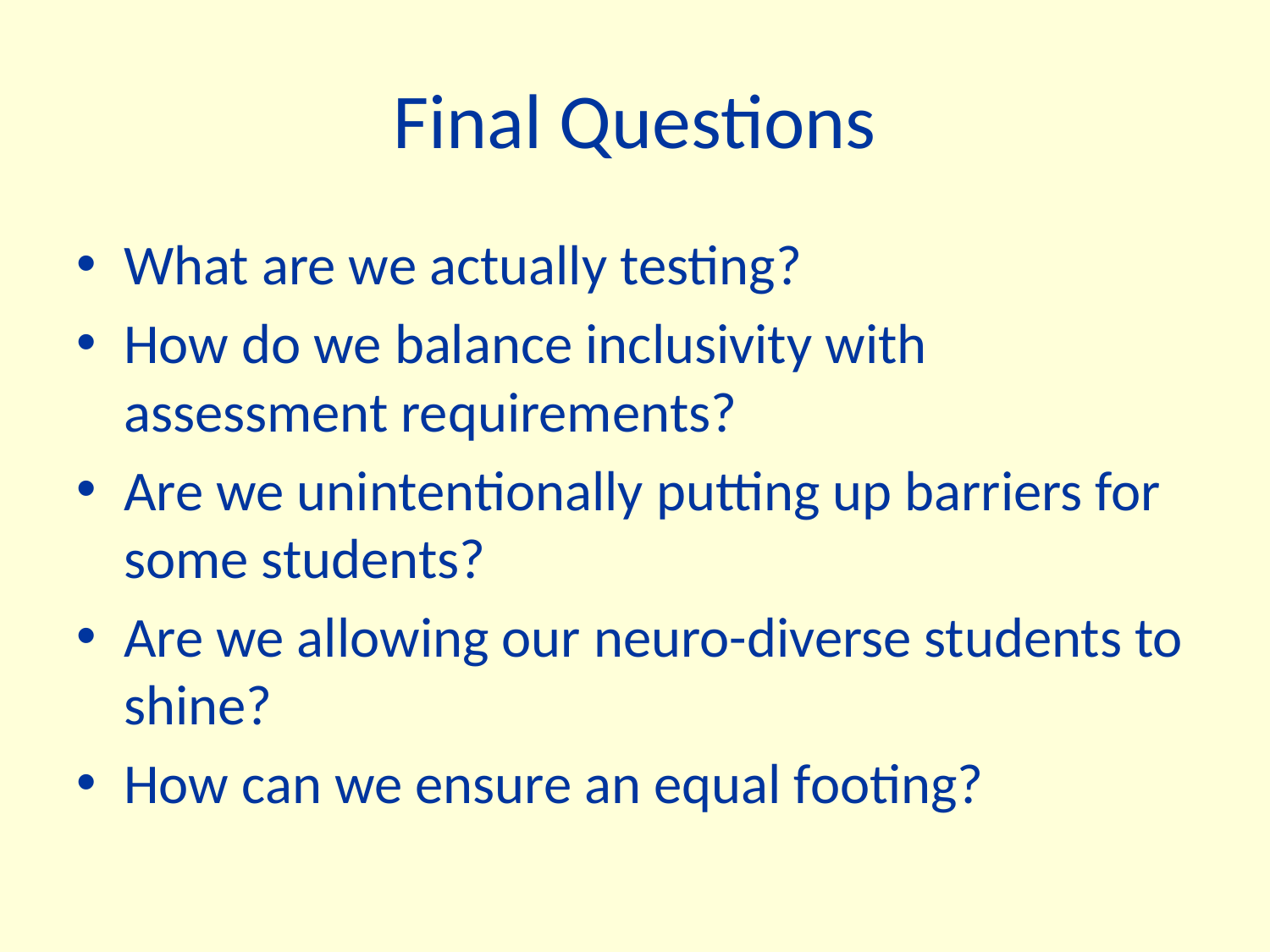

# Final Questions
What are we actually testing?
How do we balance inclusivity with assessment requirements?
Are we unintentionally putting up barriers for some students?
Are we allowing our neuro-diverse students to shine?
How can we ensure an equal footing?